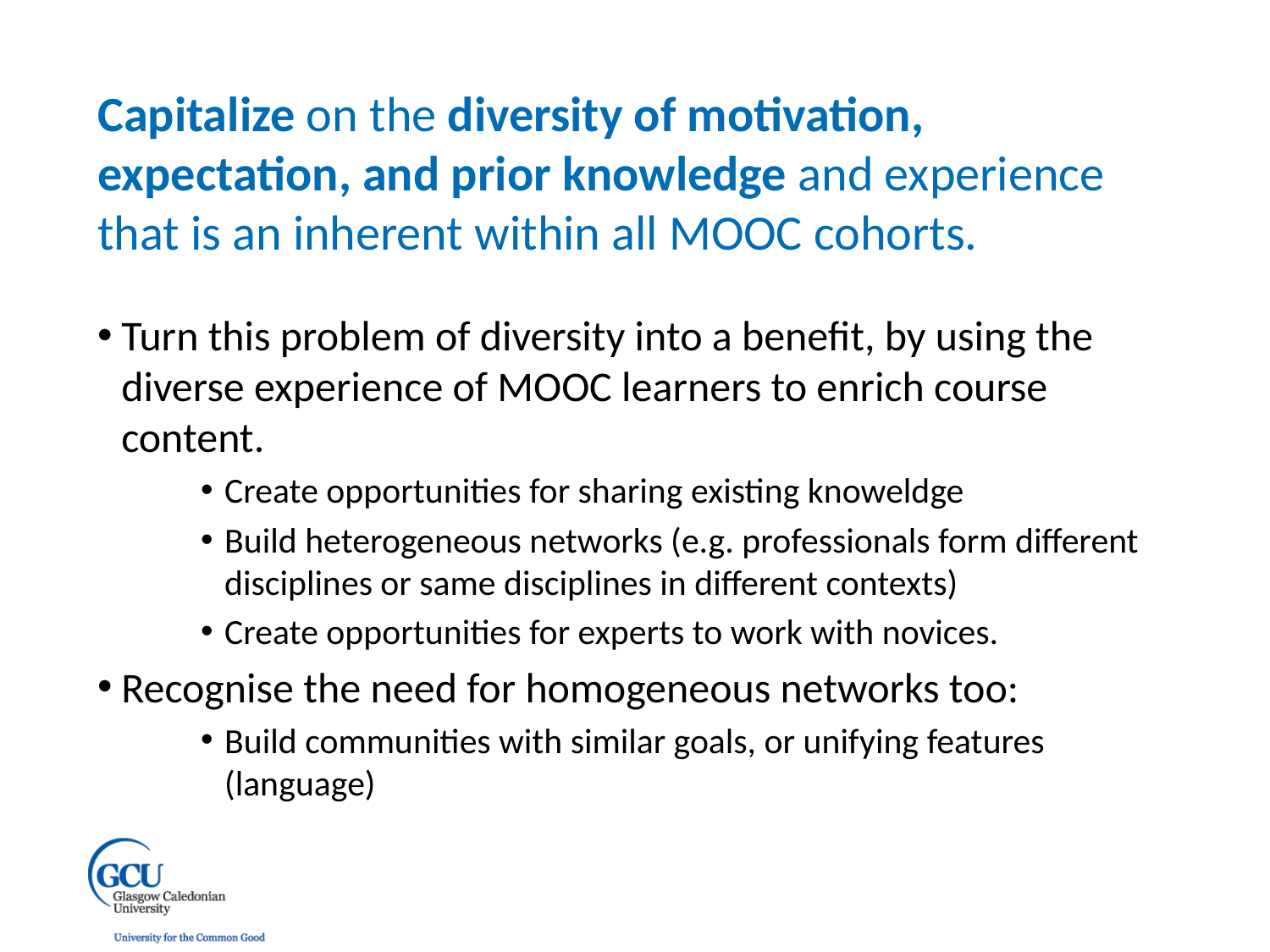

Capitalize on the diversity of motivation, expectation, and prior knowledge and experience that is an inherent within all MOOC cohorts.
Turn this problem of diversity into a benefit, by using the diverse experience of MOOC learners to enrich course content.
Create opportunities for sharing existing knoweldge
Build heterogeneous networks (e.g. professionals form different disciplines or same disciplines in different contexts)
Create opportunities for experts to work with novices.
Recognise the need for homogeneous networks too:
Build communities with similar goals, or unifying features (language)